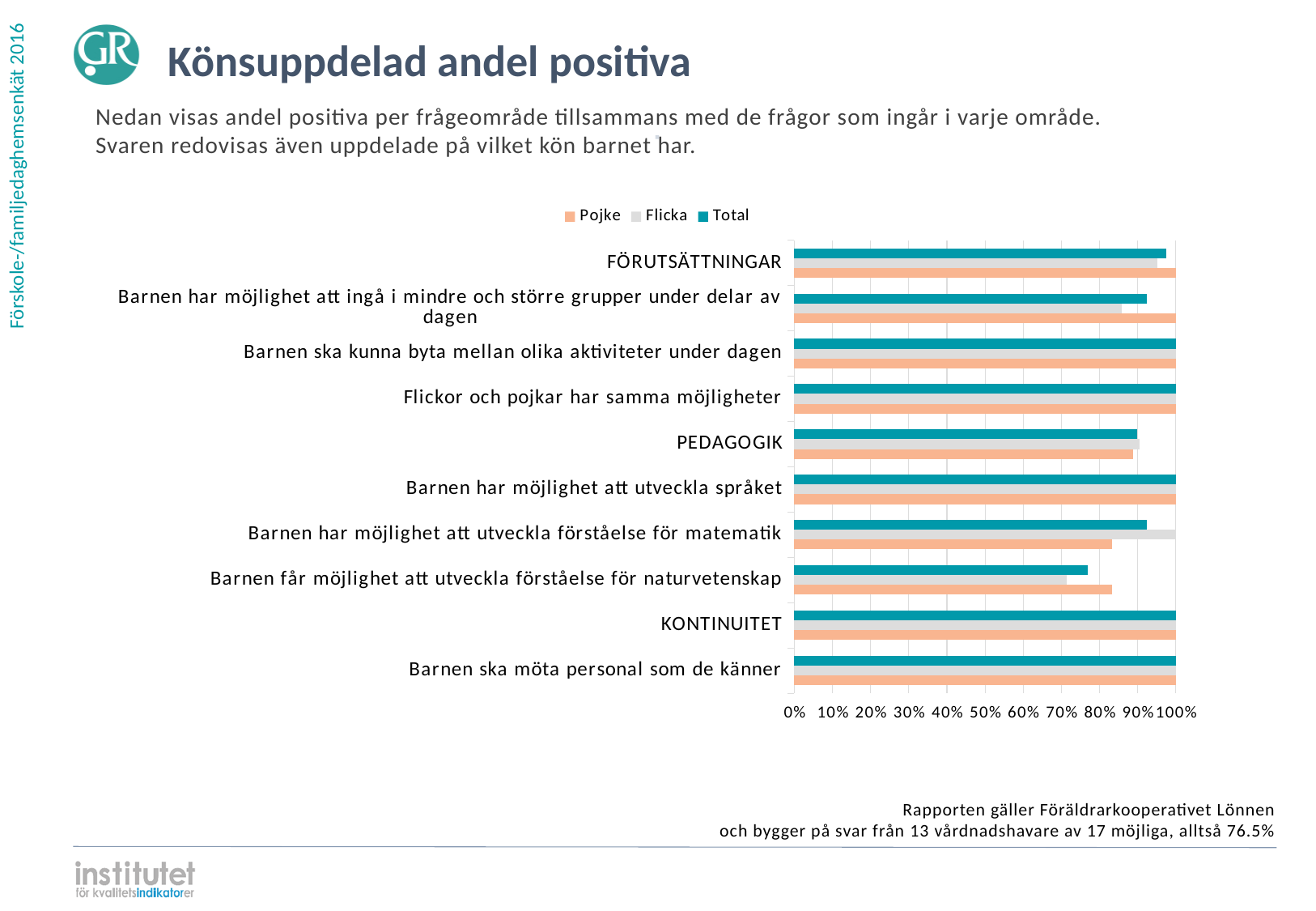

Könsuppdelad andel positiva
Nedan visas andel positiva per frågeområde tillsammans med de frågor som ingår i varje område.
Svaren redovisas även uppdelade på vilket kön barnet har.
⋅

### Chart

| Category |  |  |  |
|---|---|---|---|
| FÖRUTSÄTTNINGAR | 0.974359 | 0.952381 | 1.0 |
| Barnen har möjlighet att ingå i mindre och större grupper under delar av dagen | 0.923077 | 0.857143 | 1.0 |
| Barnen ska kunna byta mellan olika aktiviteter under dagen | 1.0 | 1.0 | 1.0 |
| Flickor och pojkar har samma möjligheter | 1.0 | 1.0 | 1.0 |
| PEDAGOGIK | 0.897436 | 0.904762 | 0.888889 |
| Barnen har möjlighet att utveckla språket | 1.0 | 1.0 | 1.0 |
| Barnen har möjlighet att utveckla förståelse för matematik | 0.923077 | 1.0 | 0.833333 |
| Barnen får möjlighet att utveckla förståelse för naturvetenskap | 0.769231 | 0.714286 | 0.833333 |
| KONTINUITET | 1.0 | 1.0 | 1.0 |
| Barnen ska möta personal som de känner | 1.0 | 1.0 | 1.0 |
Rapporten gäller Föräldrarkooperativet Lönnen
och bygger på svar från 13 vårdnadshavare av 17 möjliga, alltså 76.5%